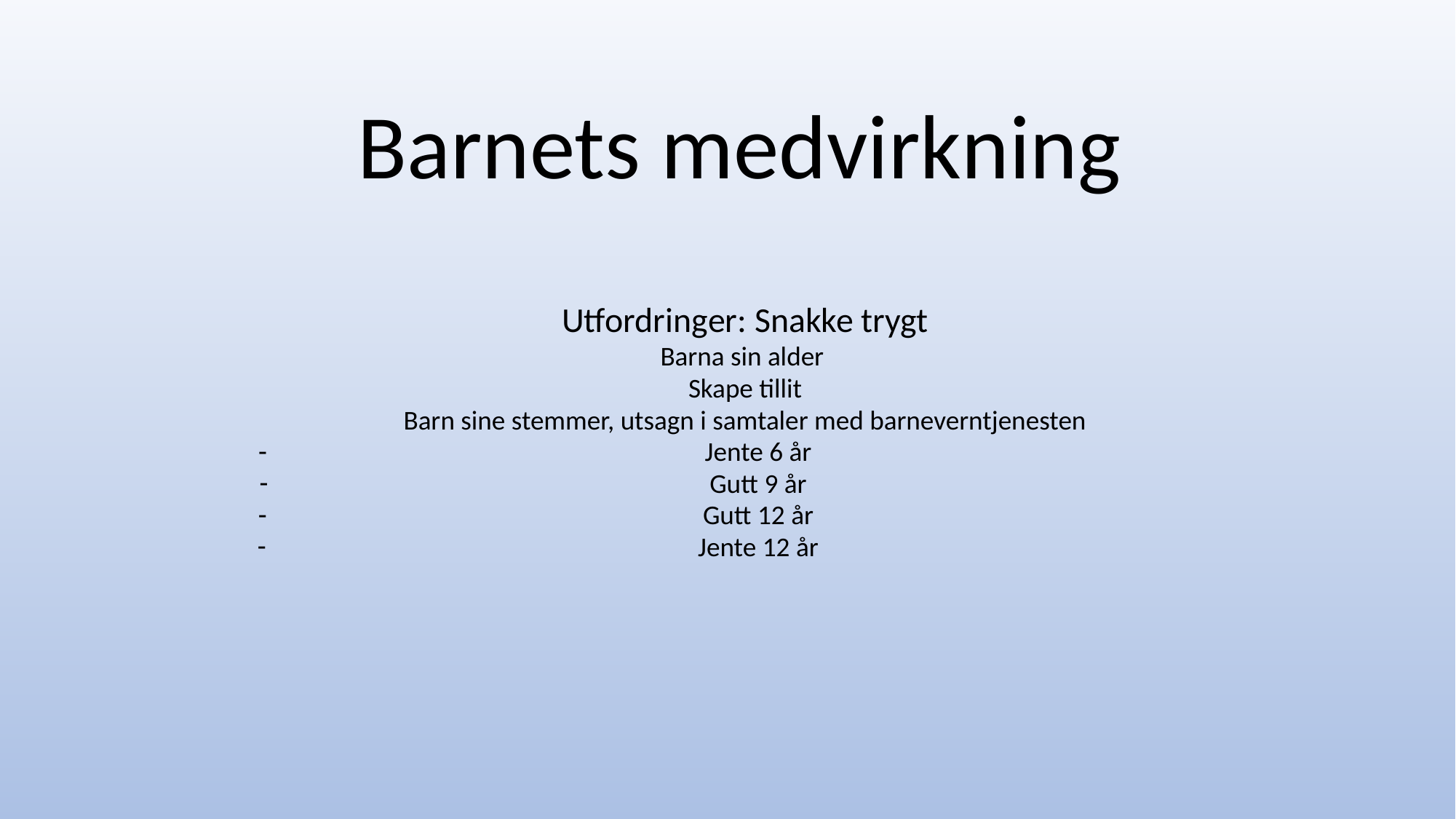

# Barnets medvirkning
Utfordringer: Snakke trygt
Barna sin alder
Skape tillit
Barn sine stemmer, utsagn i samtaler med barneverntjenesten
Jente 6 år
Gutt 9 år
Gutt 12 år
Jente 12 år